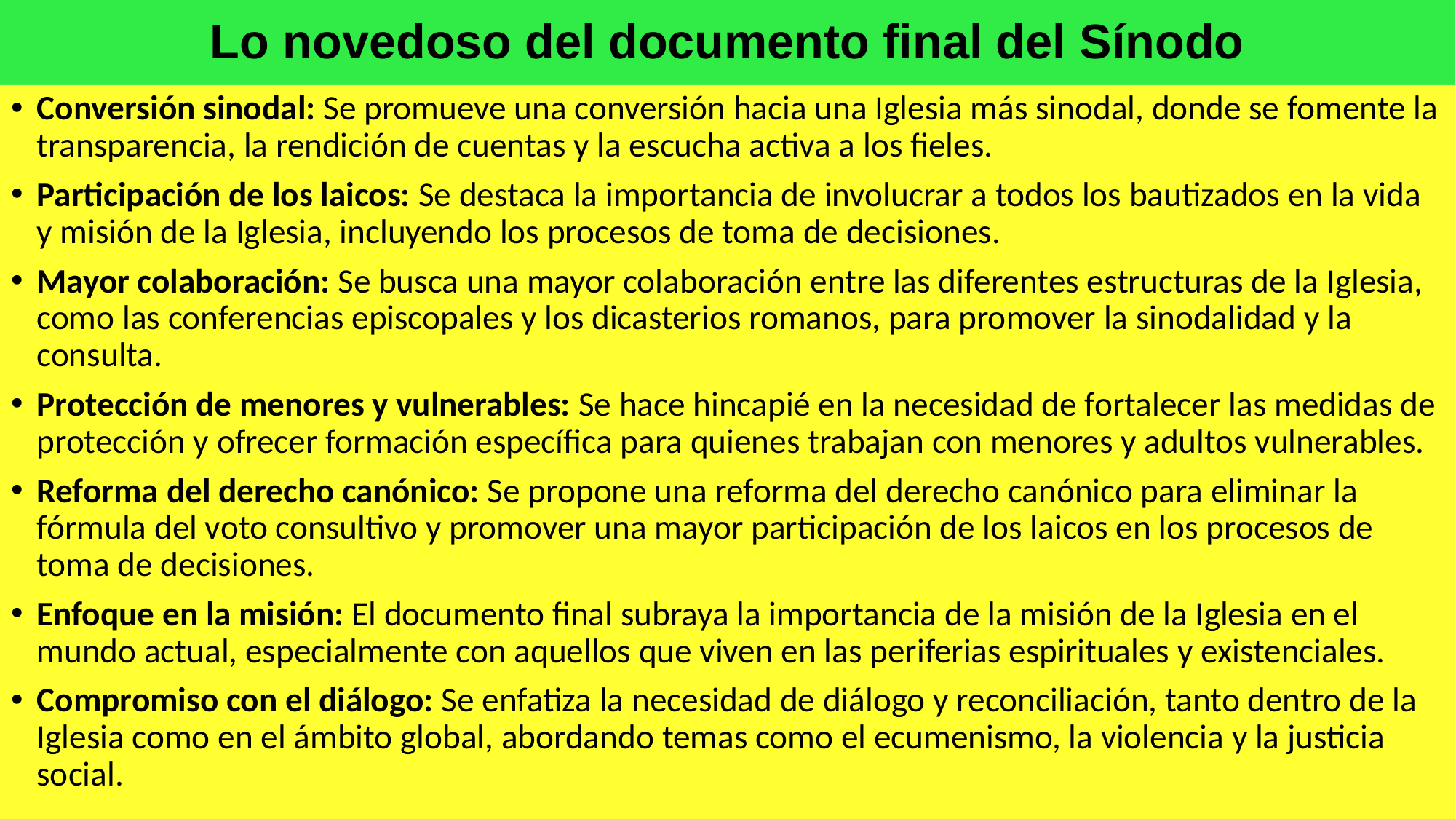

# Lo novedoso del documento final del Sínodo
Conversión sinodal: Se promueve una conversión hacia una Iglesia más sinodal, donde se fomente la transparencia, la rendición de cuentas y la escucha activa a los fieles.
Participación de los laicos: Se destaca la importancia de involucrar a todos los bautizados en la vida y misión de la Iglesia, incluyendo los procesos de toma de decisiones.
Mayor colaboración: Se busca una mayor colaboración entre las diferentes estructuras de la Iglesia, como las conferencias episcopales y los dicasterios romanos, para promover la sinodalidad y la consulta.
Protección de menores y vulnerables: Se hace hincapié en la necesidad de fortalecer las medidas de protección y ofrecer formación específica para quienes trabajan con menores y adultos vulnerables.
Reforma del derecho canónico: Se propone una reforma del derecho canónico para eliminar la fórmula del voto consultivo y promover una mayor participación de los laicos en los procesos de toma de decisiones.
Enfoque en la misión: El documento final subraya la importancia de la misión de la Iglesia en el mundo actual, especialmente con aquellos que viven en las periferias espirituales y existenciales.
Compromiso con el diálogo: Se enfatiza la necesidad de diálogo y reconciliación, tanto dentro de la Iglesia como en el ámbito global, abordando temas como el ecumenismo, la violencia y la justicia social.